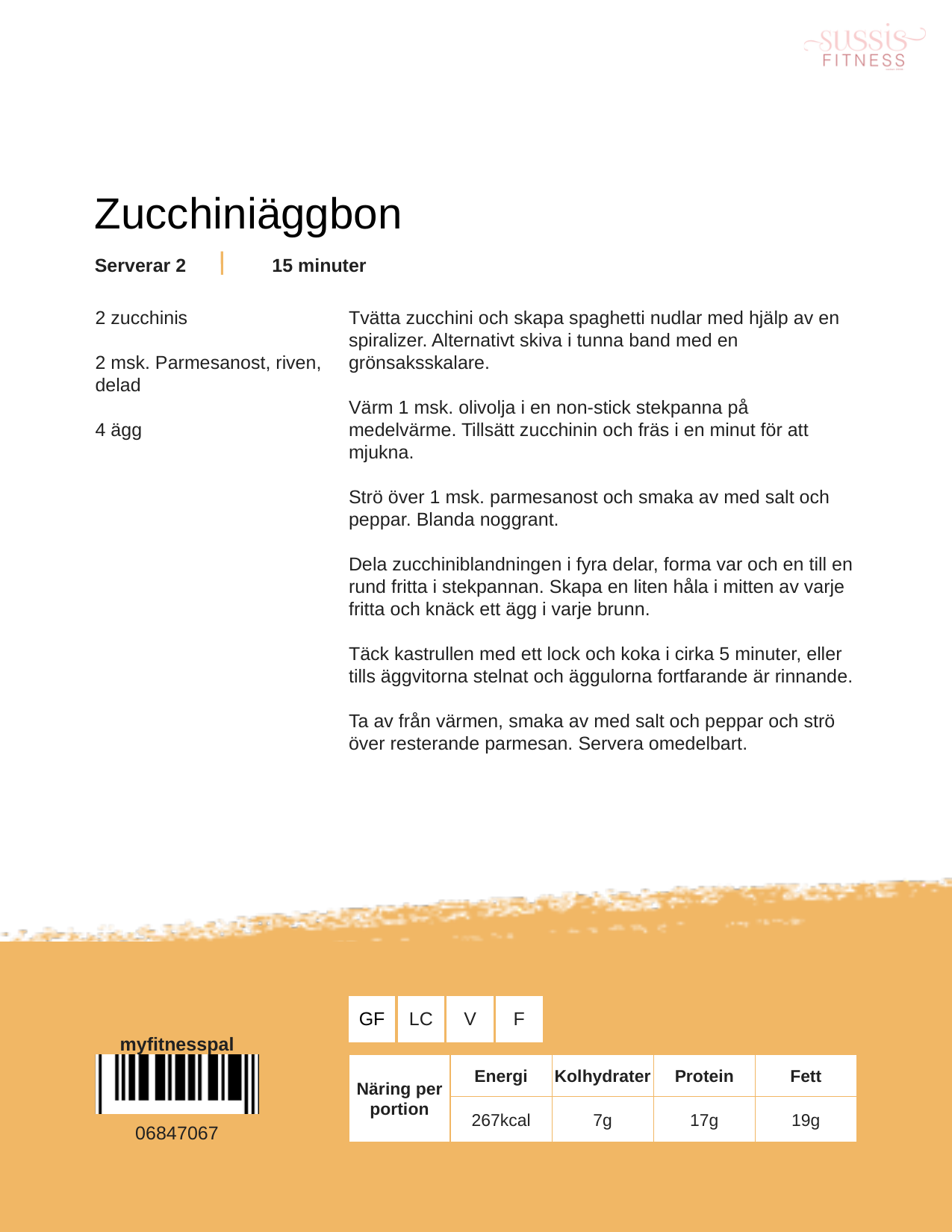

Zucchiniäggbon
Serverar 2
15 minuter

2 zucchinis

2 msk. Parmesanost, riven, delad

4 ägg
Tvätta zucchini och skapa spaghetti nudlar med hjälp av en spiralizer. Alternativt skiva i tunna band med en grönsaksskalare.

Värm 1 msk. olivolja i en non-stick stekpanna på medelvärme. Tillsätt zucchinin och fräs i en minut för att mjukna.

Strö över 1 msk. parmesanost och smaka av med salt och peppar. Blanda noggrant.

Dela zucchiniblandningen i fyra delar, forma var och en till en rund fritta i stekpannan. Skapa en liten håla i mitten av varje fritta och knäck ett ägg i varje brunn.

Täck kastrullen med ett lock och koka i cirka 5 minuter, eller tills äggvitorna stelnat och äggulorna fortfarande är rinnande.

Ta av från värmen, smaka av med salt och peppar och strö över resterande parmesan. Servera omedelbart.

GF

LC

V

F
myfitnesspal

| Näring per portion | Energi | Kolhydrater | Protein | Fett |
| --- | --- | --- | --- | --- |
| Näring per portion | 267kcal | 7g | 17g | 19g |
06847067